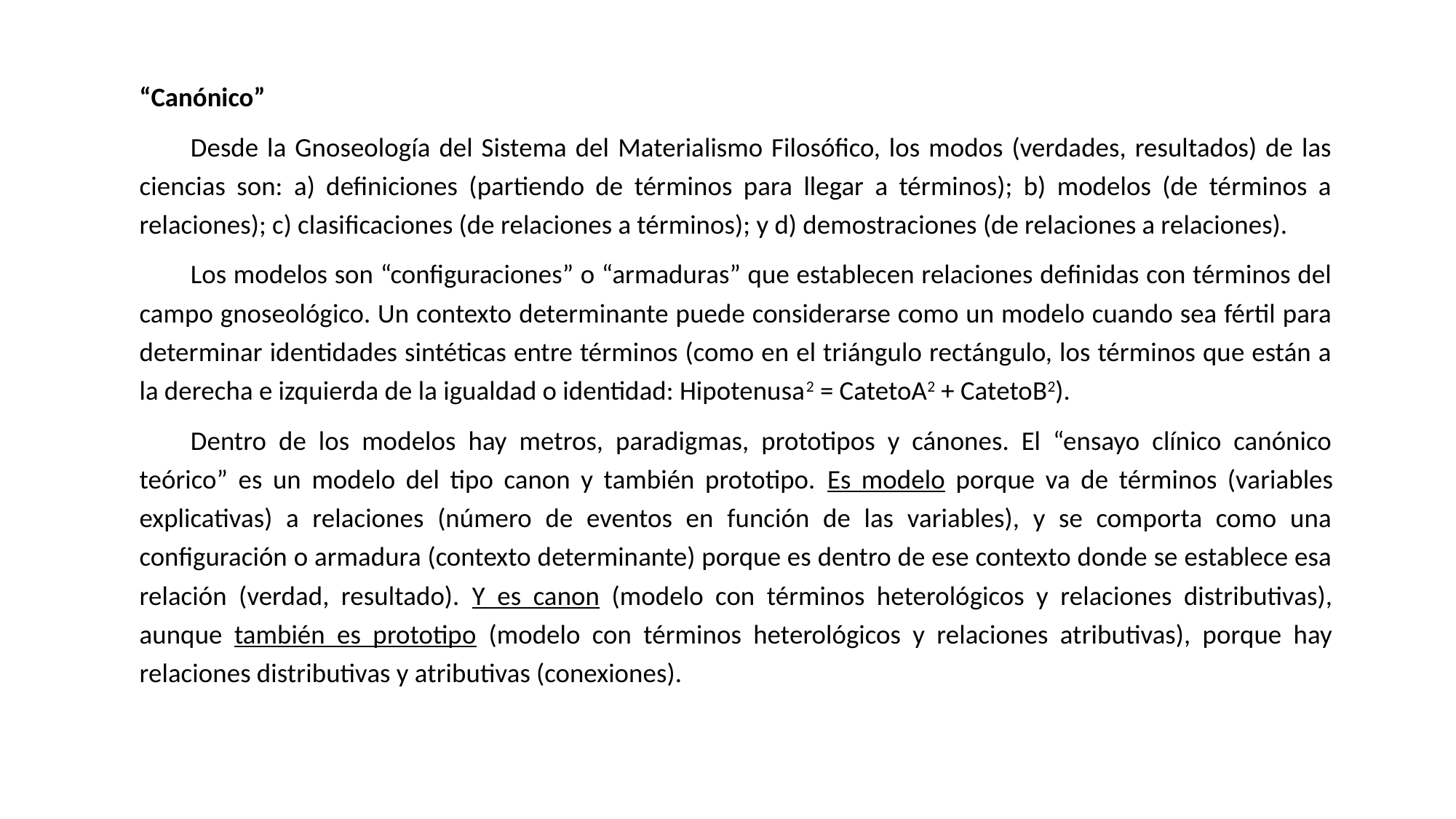

“Canónico”
Desde la Gnoseología del Sistema del Materialismo Filosófico, los modos (verdades, resultados) de las ciencias son: a) definiciones (partiendo de términos para llegar a términos); b) modelos (de términos a relaciones); c) clasificaciones (de relaciones a términos); y d) demostraciones (de relaciones a relaciones).
Los modelos son “configuraciones” o “armaduras” que establecen relaciones definidas con términos del campo gnoseológico. Un contexto determinante puede considerarse como un modelo cuando sea fértil para determinar identidades sintéticas entre términos (como en el triángulo rectángulo, los términos que están a la derecha e izquierda de la igualdad o identidad: Hipotenusa2 = CatetoA2 + CatetoB2).
Dentro de los modelos hay metros, paradigmas, prototipos y cánones. El “ensayo clínico canónico teórico” es un modelo del tipo canon y también prototipo. Es modelo porque va de términos (variables explicativas) a relaciones (número de eventos en función de las variables), y se comporta como una configuración o armadura (contexto determinante) porque es dentro de ese contexto donde se establece esa relación (verdad, resultado). Y es canon (modelo con términos heterológicos y relaciones distributivas), aunque también es prototipo (modelo con términos heterológicos y relaciones atributivas), porque hay relaciones distributivas y atributivas (conexiones).